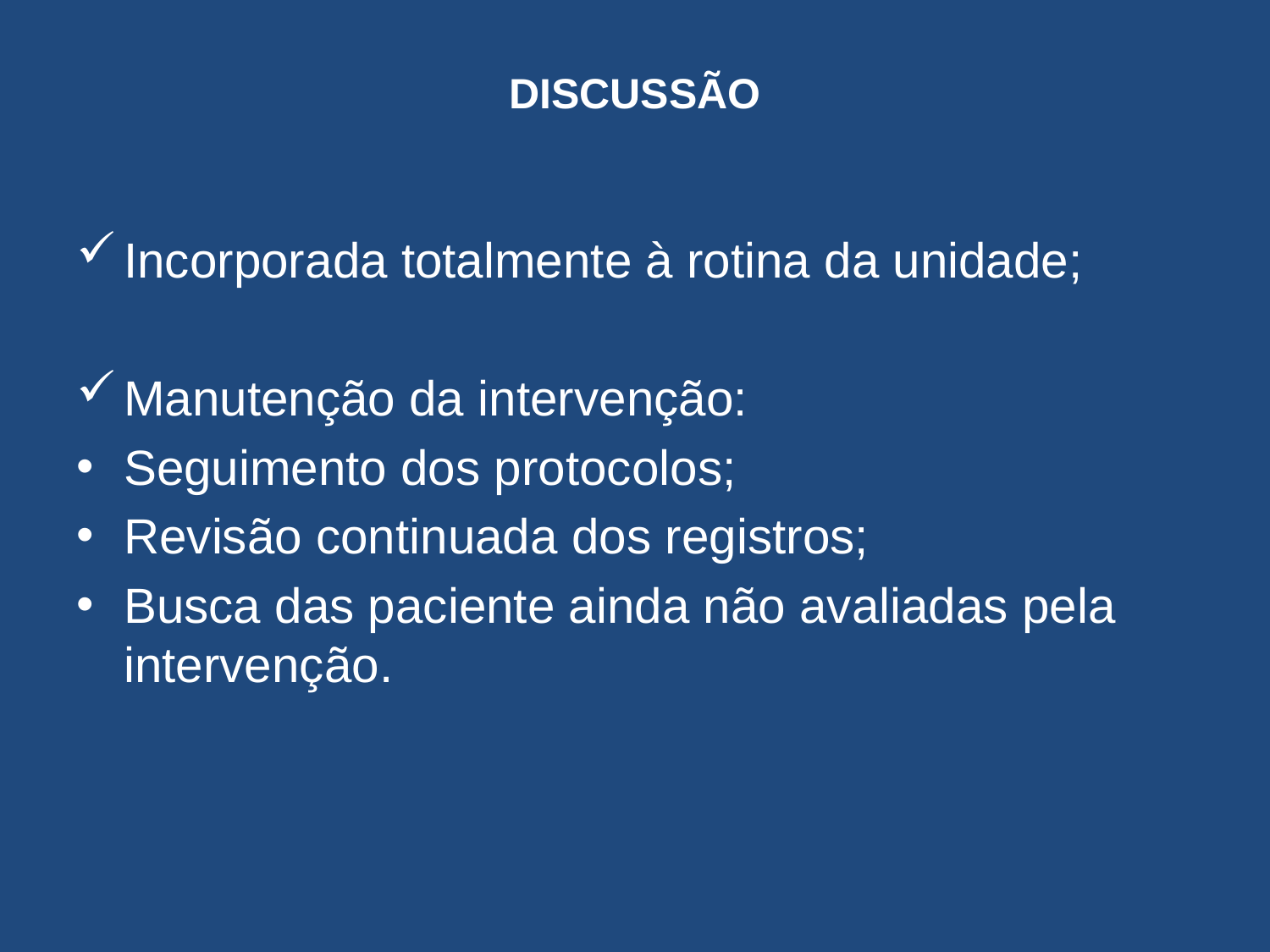

# DISCUSSÃO
Incorporada totalmente à rotina da unidade;

Manutenção da intervenção:
Seguimento dos protocolos;
Revisão continuada dos registros;
Busca das paciente ainda não avaliadas pela intervenção.